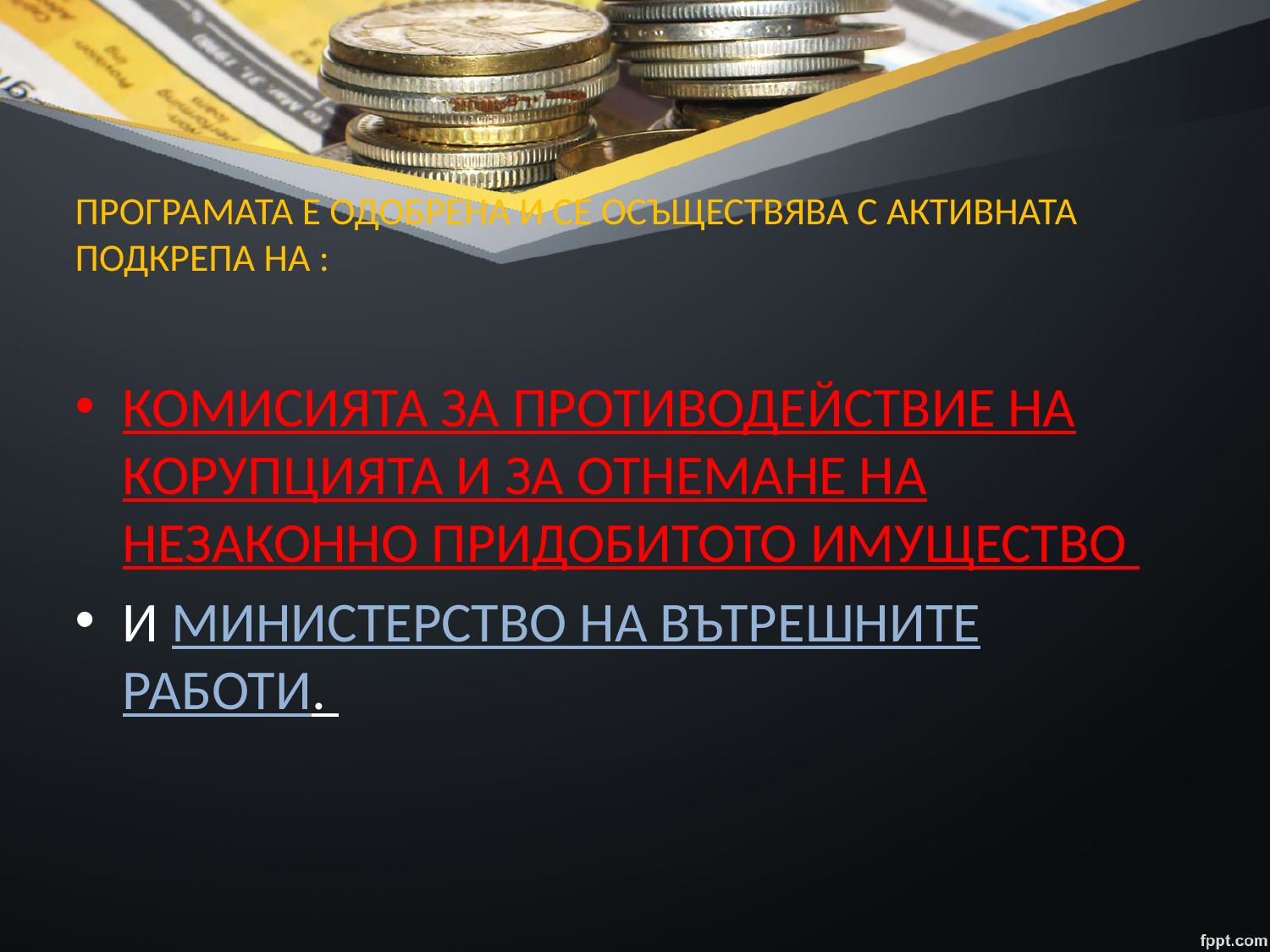

# ПРОГРАМАТА Е ОДОБРЕНА И СЕ ОСЪЩЕСТВЯВА С АКТИВНАТА ПОДКРЕПА НА :

КОМИСИЯТА ЗА ПРОТИВОДЕЙСТВИЕ НА КОРУПЦИЯТА И ЗА ОТНЕМАНЕ НА НЕЗАКОННО ПРИДОБИТОТО ИМУЩЕСТВО
И МИНИСТЕРСТВО НА ВЪТРЕШНИТЕ РАБОТИ.